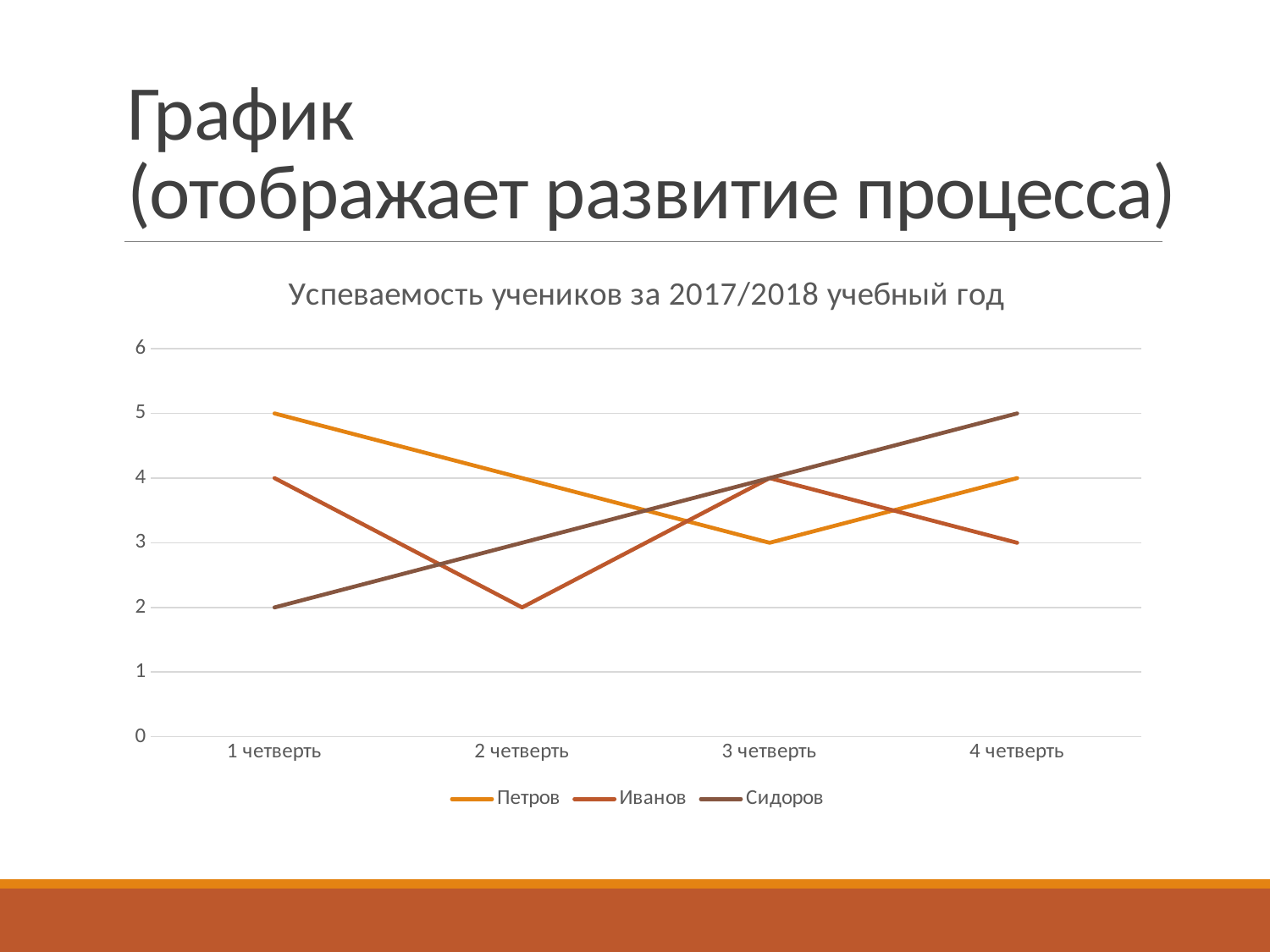

# График (отображает развитие процесса)

### Chart: Успеваемость учеников за 2017/2018 учебный год

| Category | Петров | Иванов | Сидоров |
|---|---|---|---|
| 1 четверть | 5.0 | 4.0 | 2.0 |
| 2 четверть | 4.0 | 2.0 | 3.0 |
| 3 четверть | 3.0 | 4.0 | 4.0 |
| 4 четверть | 4.0 | 3.0 | 5.0 |